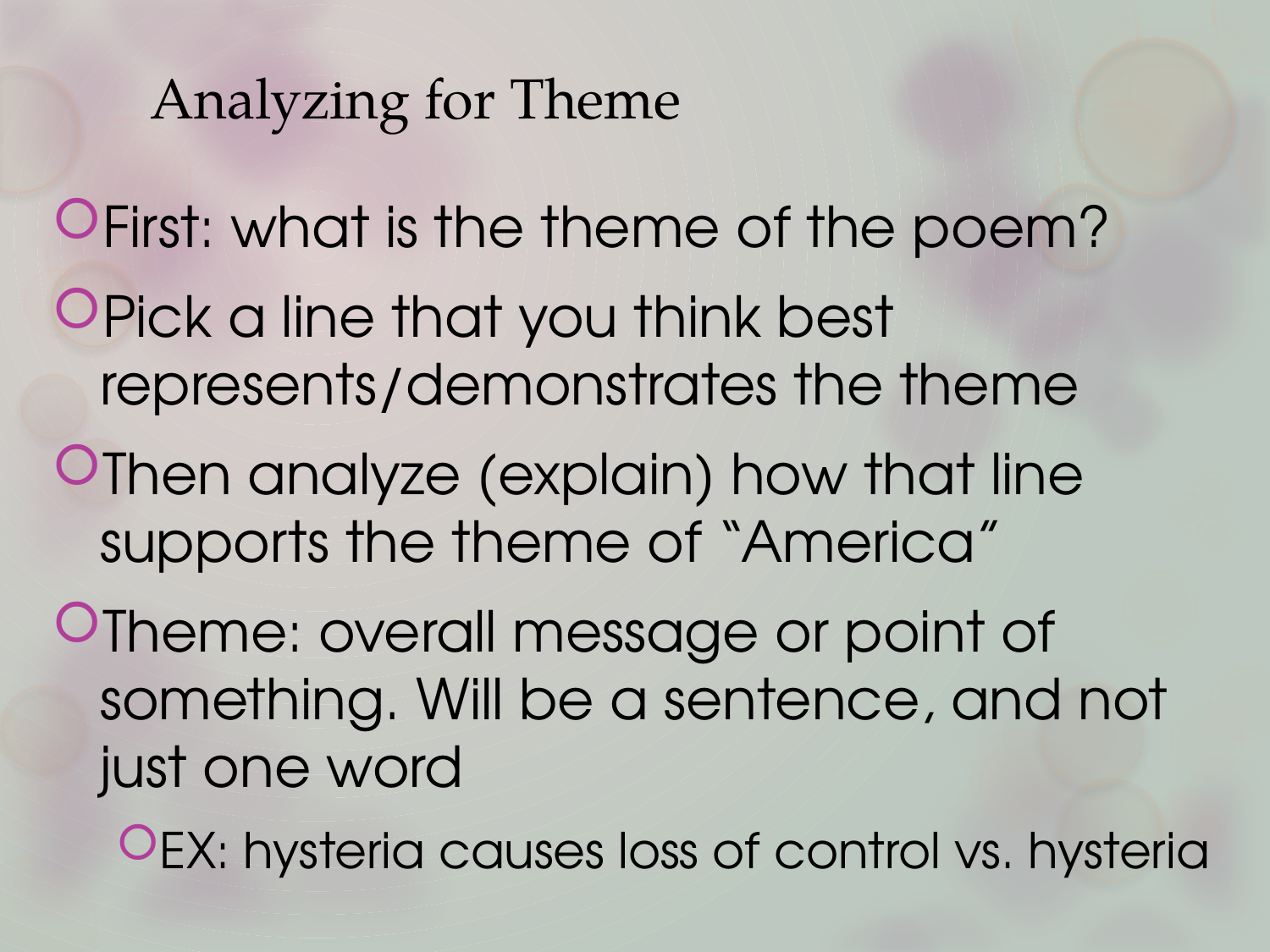

# Analyzing for Theme
First: what is the theme of the poem?
Pick a line that you think best represents/demonstrates the theme
Then analyze (explain) how that line supports the theme of “America”
Theme: overall message or point of something. Will be a sentence, and not just one word
EX: hysteria causes loss of control vs. hysteria